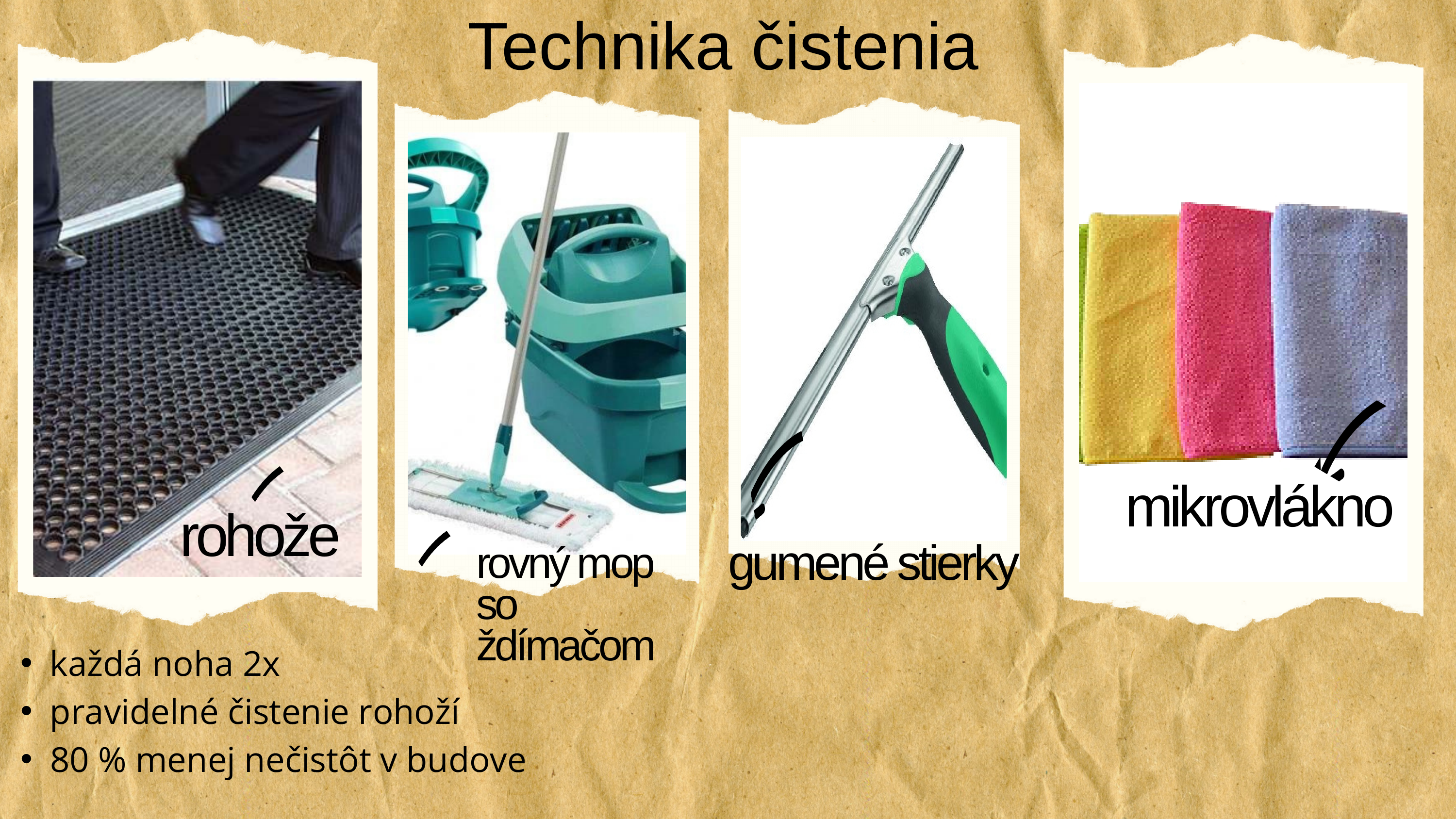

Technika čistenia

mikrovlákno
rohože

gumené stierky
rovný mop
so ždímačom
každá noha 2x
pravidelné čistenie rohoží
80 % menej nečistôt v budove